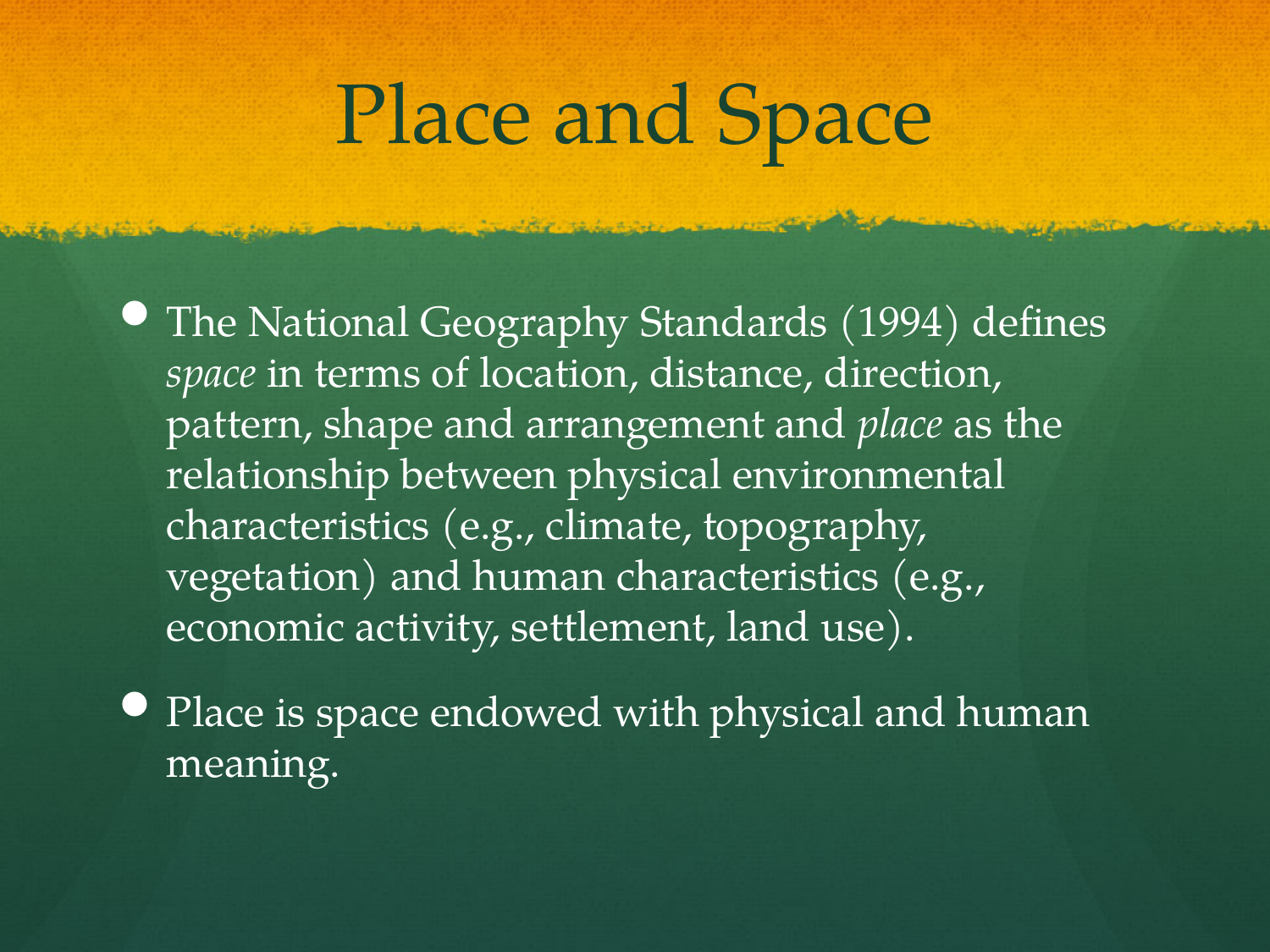

# Place and Space
The National Geography Standards (1994) defines space in terms of location, distance, direction, pattern, shape and arrangement and place as the relationship between physical environmental characteristics (e.g., climate, topography, vegetation) and human characteristics (e.g., economic activity, settlement, land use).
Place is space endowed with physical and human meaning.